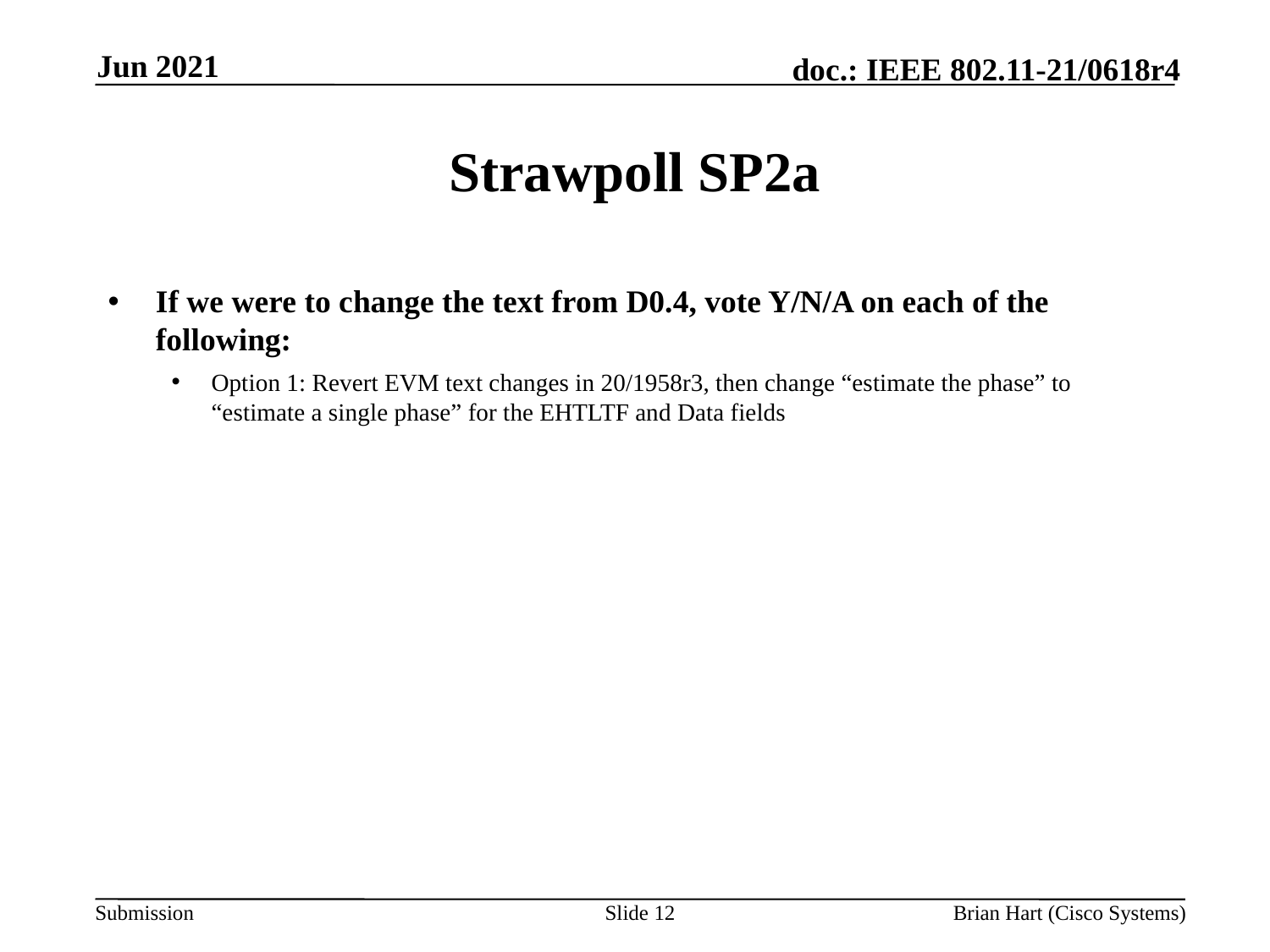

Jun 2021
# Strawpoll SP2a
If we were to change the text from D0.4, vote Y/N/A on each of the following:
Option 1: Revert EVM text changes in 20/1958r3, then change “estimate the phase” to “estimate a single phase” for the EHTLTF and Data fields

Slide 12
Brian Hart (Cisco Systems)